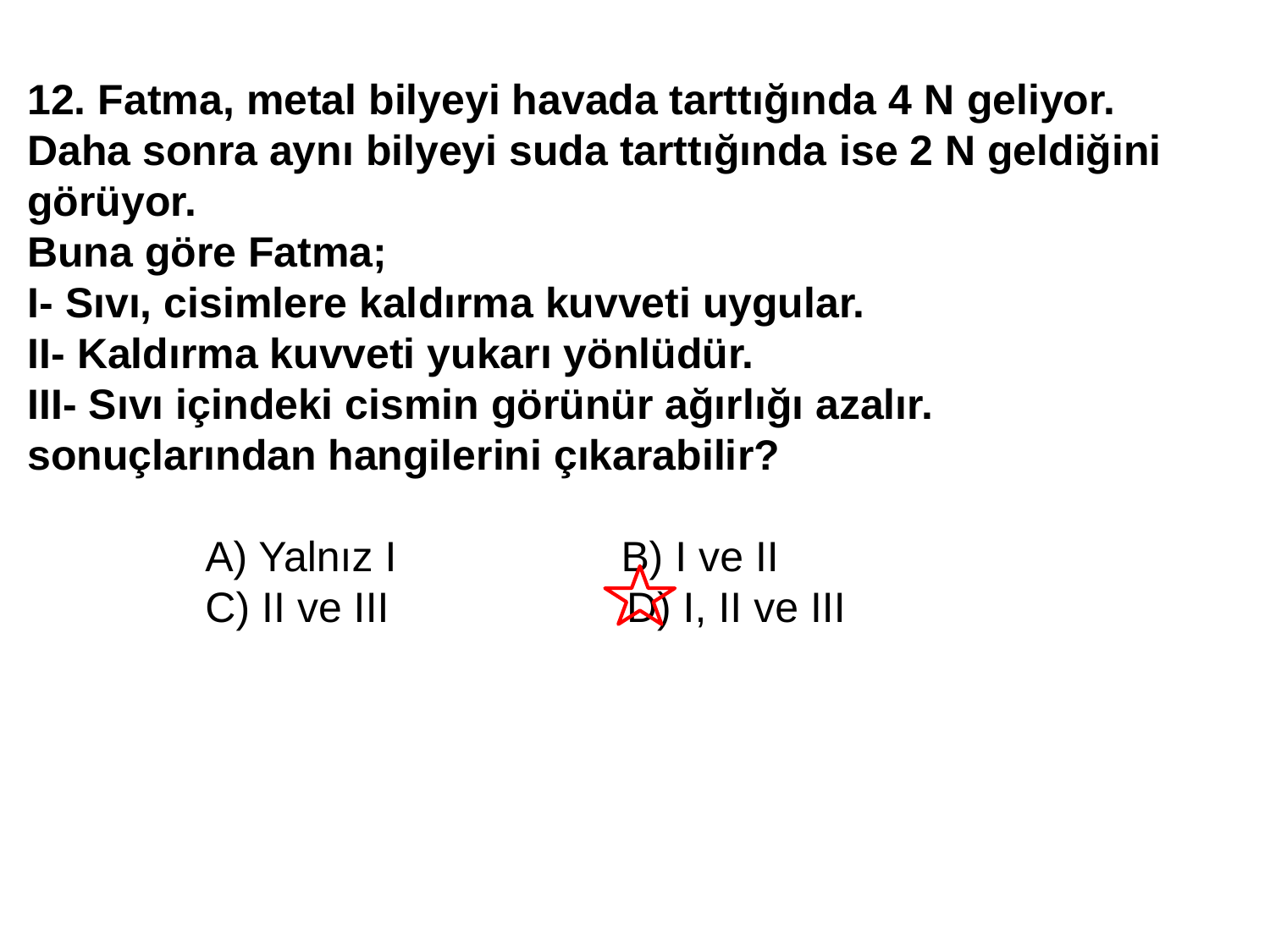

12. Fatma, metal bilyeyi havada tarttığında 4 N geliyor. Daha sonra aynı bilyeyi suda tarttığında ise 2 N geldiğini görüyor.
Buna göre Fatma;
I- Sıvı, cisimlere kaldırma kuvveti uygular.
II- Kaldırma kuvveti yukarı yönlüdür.
III- Sıvı içindeki cismin görünür ağırlığı azalır.
sonuçlarından hangilerini çıkarabilir?

               A) Yalnız I                   B) I ve II
               C) II ve III                    D) I, II ve III